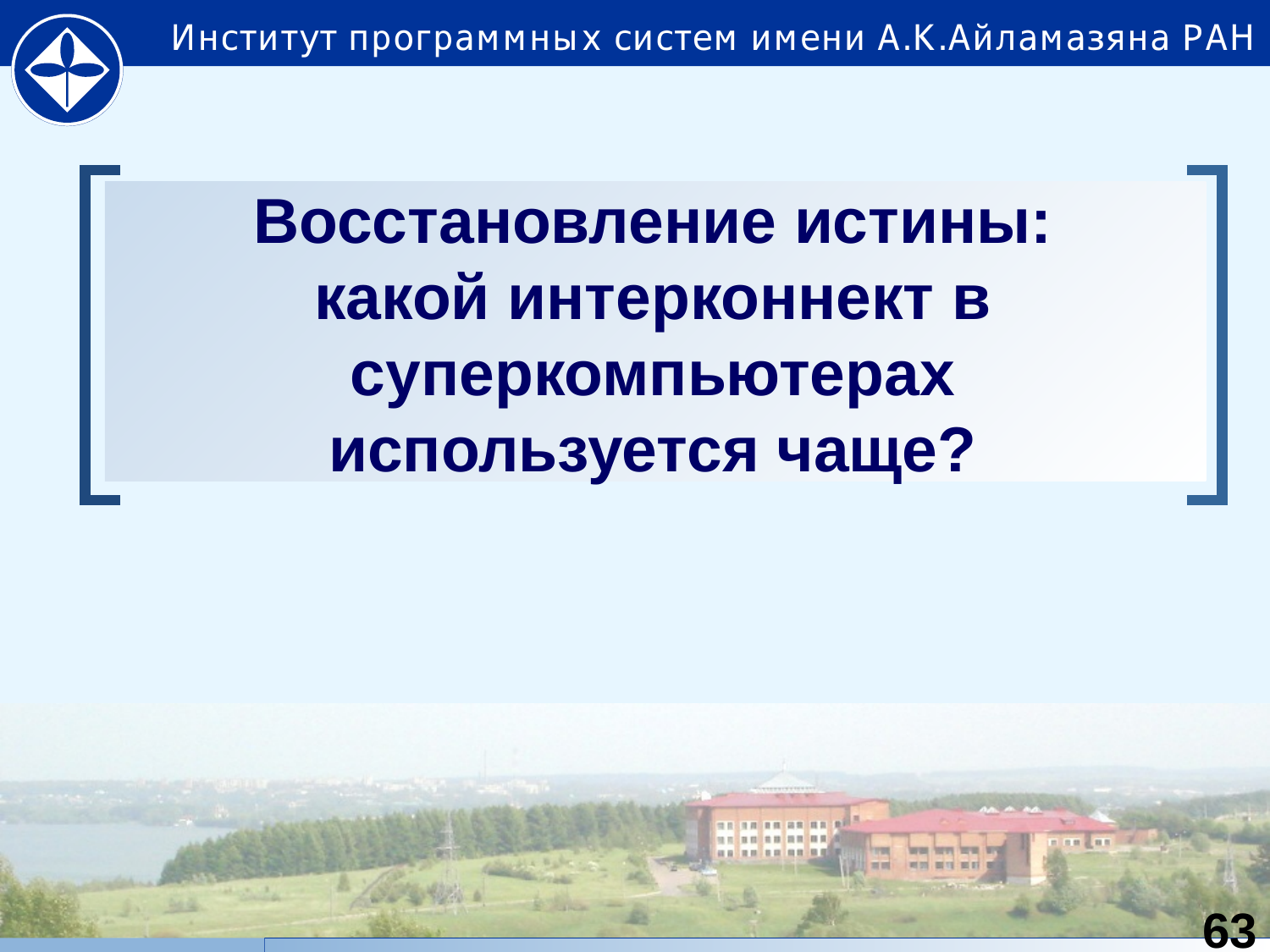

# Восстановление истины: какой интерконнект в суперкомпьютерах используется чаще?

63